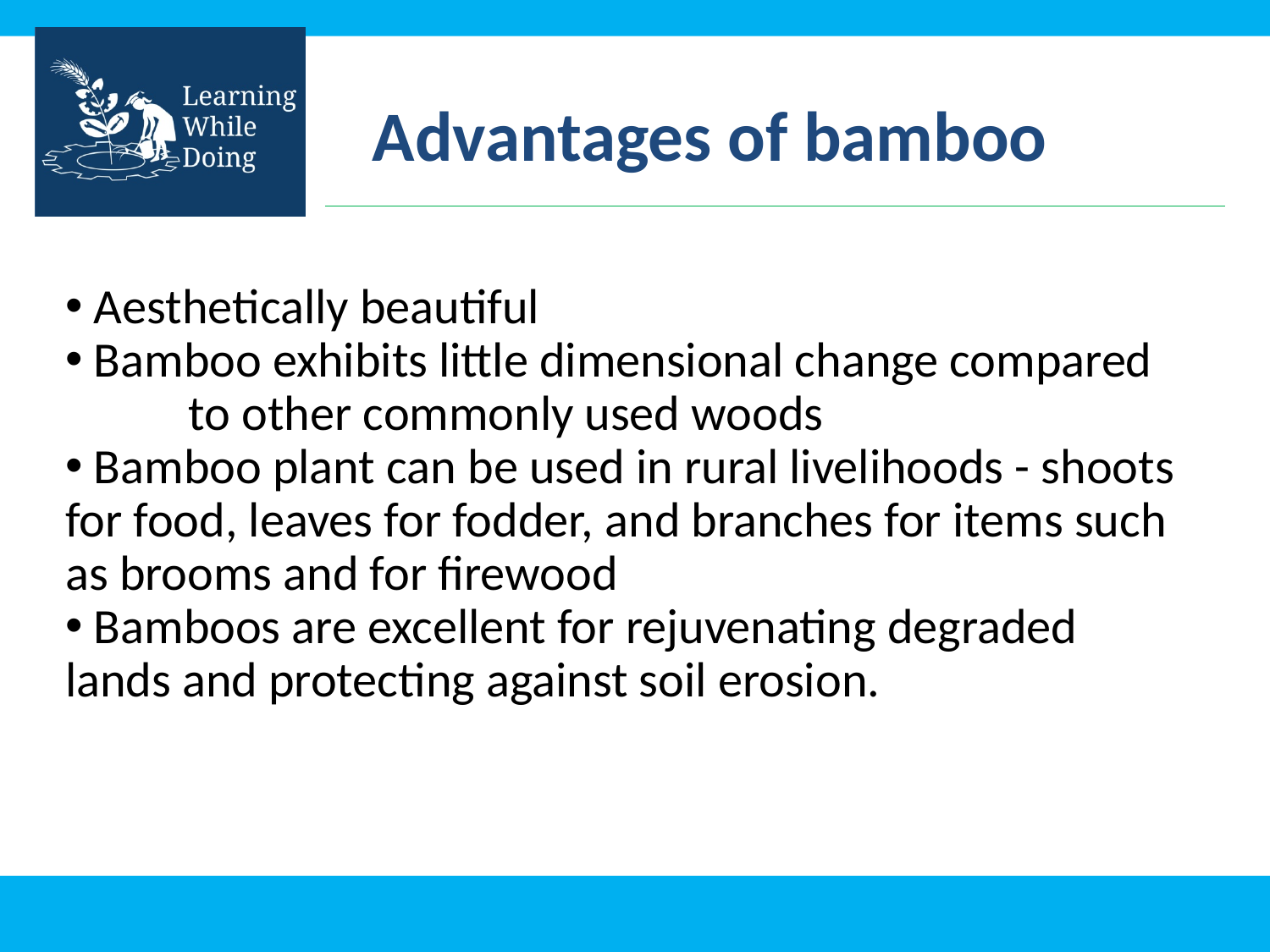

Advantages of bamboo
 Aesthetically beautiful
 Bamboo exhibits little dimensional change compared              to other commonly used woods
 Bamboo plant can be used in rural livelihoods - shoots for food, leaves for fodder, and branches for items such as brooms and for firewood
 Bamboos are excellent for rejuvenating degraded lands and protecting against soil erosion.